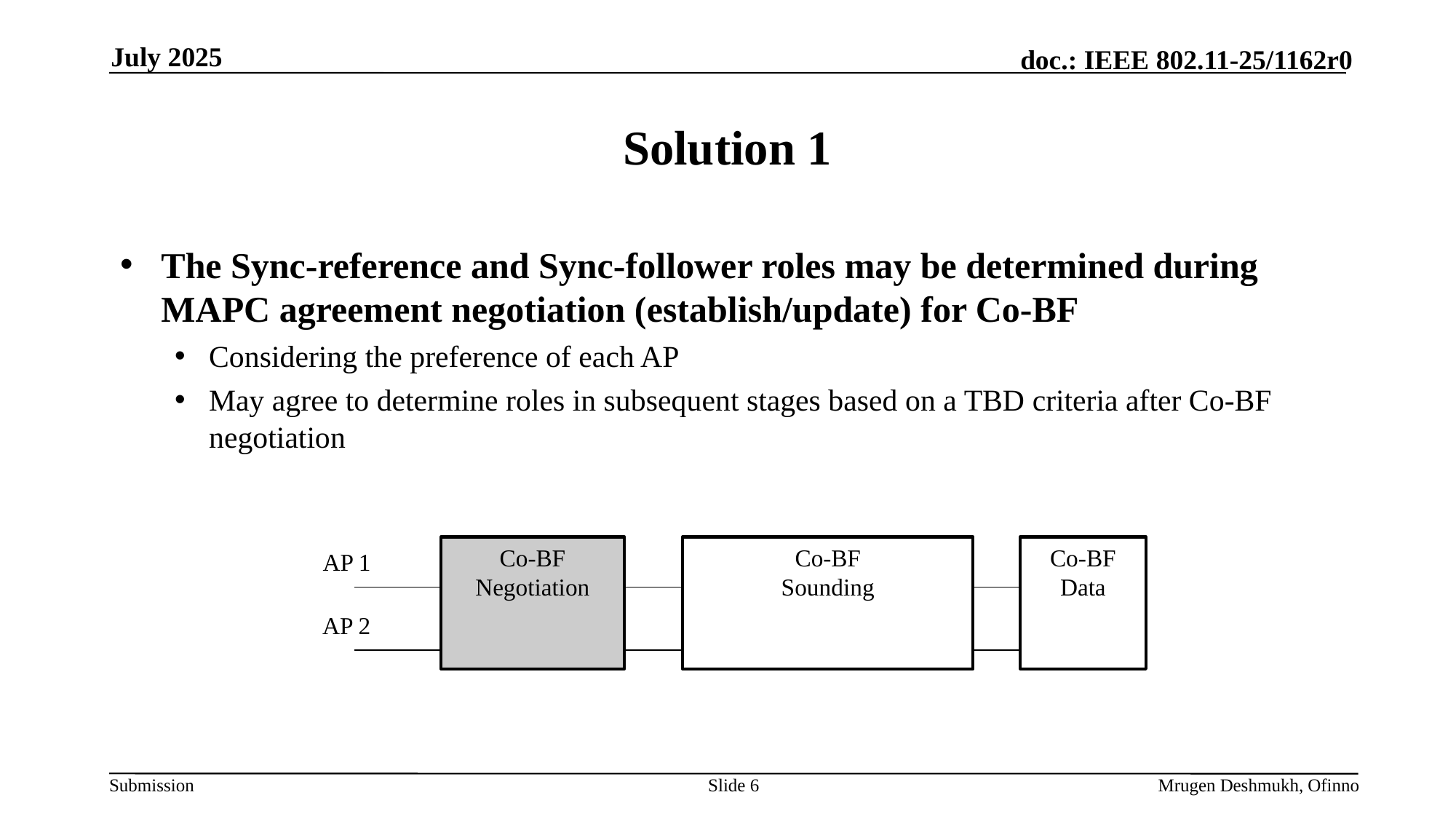

July 2025
# Solution 1
The Sync-reference and Sync-follower roles may be determined during MAPC agreement negotiation (establish/update) for Co-BF
Considering the preference of each AP
May agree to determine roles in subsequent stages based on a TBD criteria after Co-BF negotiation
Co-BF
Sounding
Co-BF
Data
Co-BF
Negotiation
AP 1
AP 2
Slide 6
Mrugen Deshmukh, Ofinno